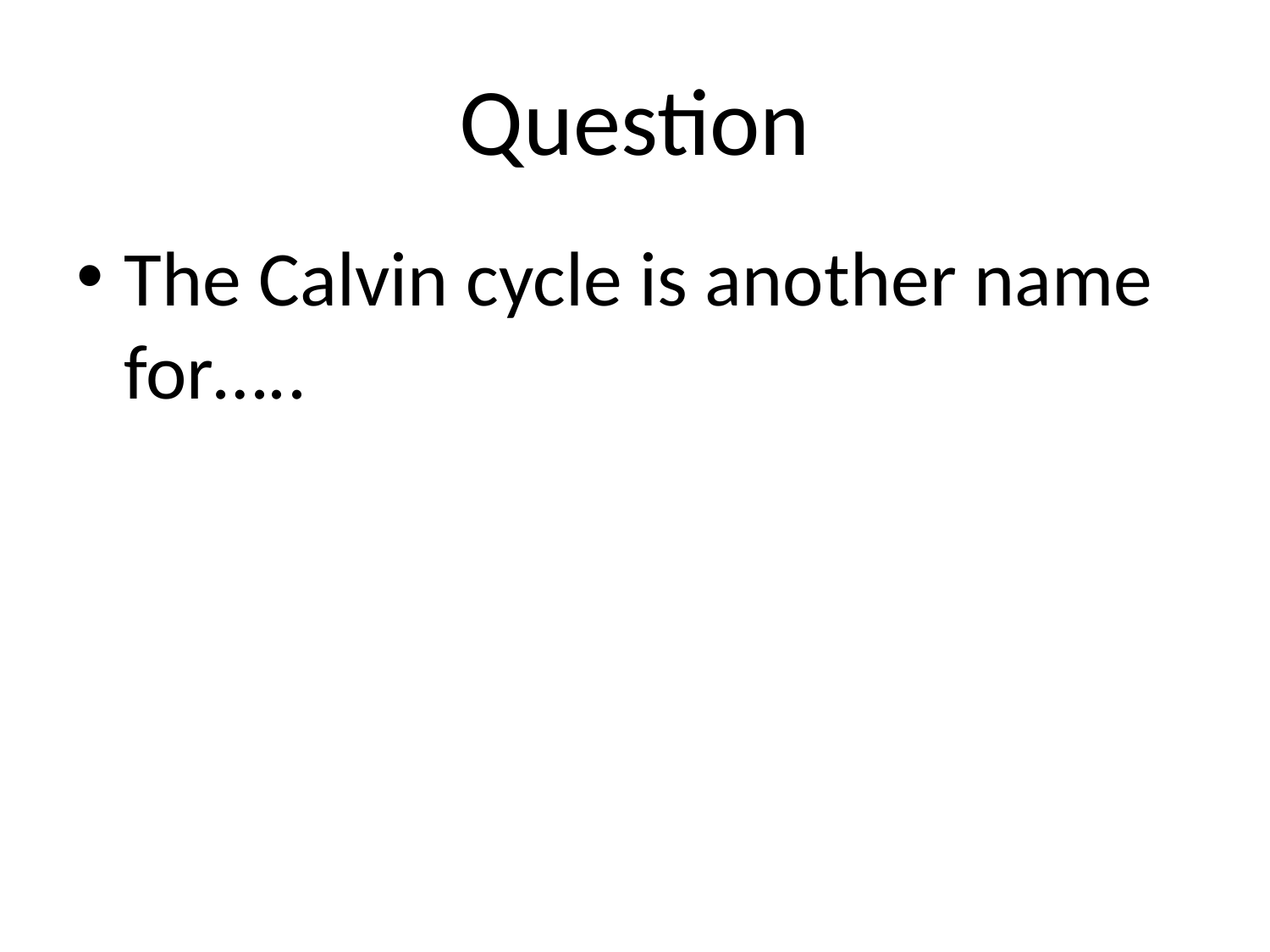

# Question
The Calvin cycle is another name for…..